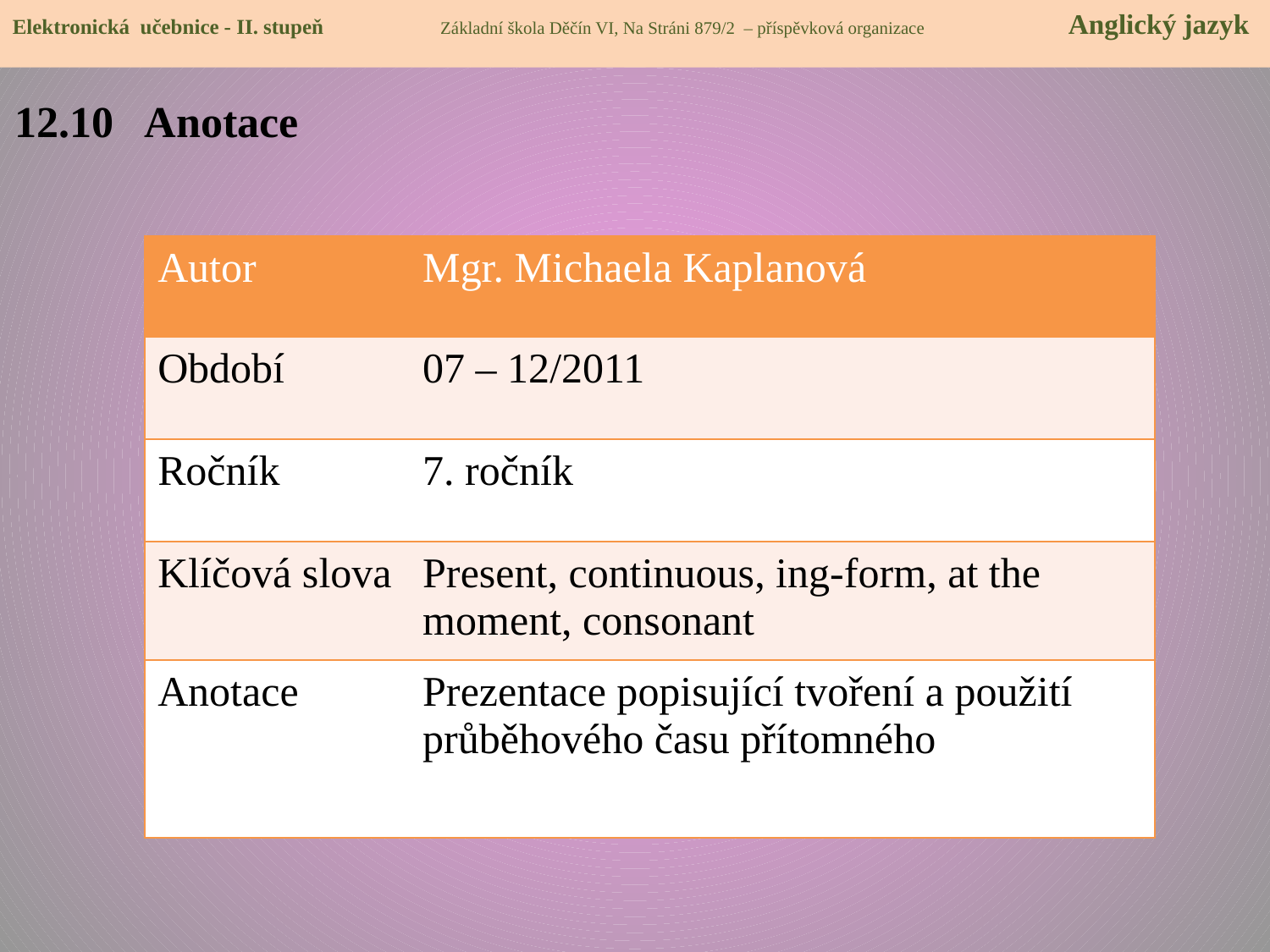

Elektronická  učebnice - II. stupeň                      Základní škola Děčín VI, Na Stráni 879/2  – příspěvková organizace                       	         Anglický jazyk

12.10   Anotace
| Autor | Mgr. Michaela Kaplanová |
| --- | --- |
| Období | 07 – 12/2011 |
| Ročník | 7. ročník |
| Klíčová slova | Present, continuous, ing-form, at the moment, consonant |
| Anotace | Prezentace popisující tvoření a použití průběhového času přítomného |